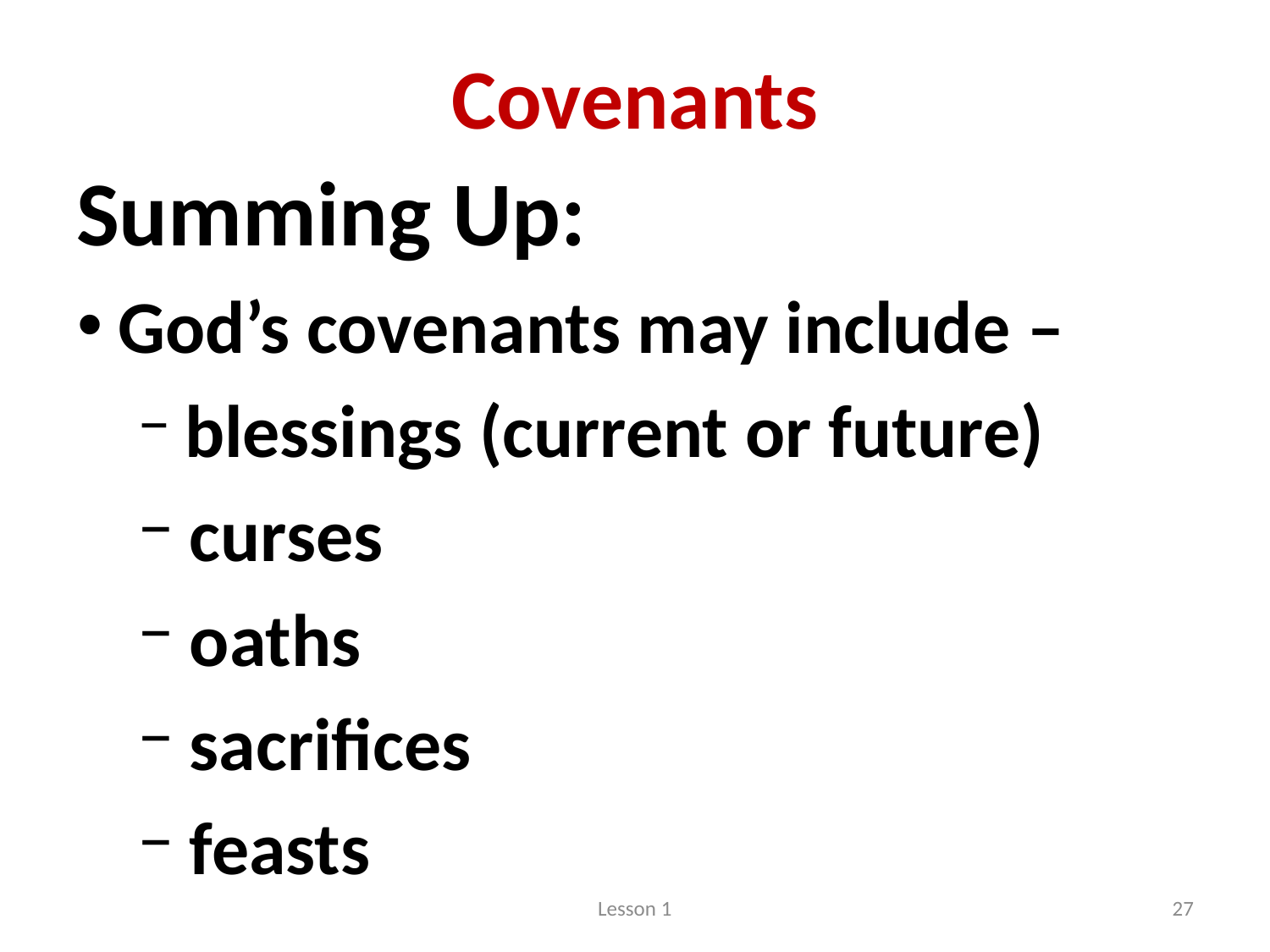

# Covenants
Summing Up:
 God’s covenants may include –
 blessings (current or future)
 curses
 oaths
 sacrifices
 feasts

Lesson 1
27